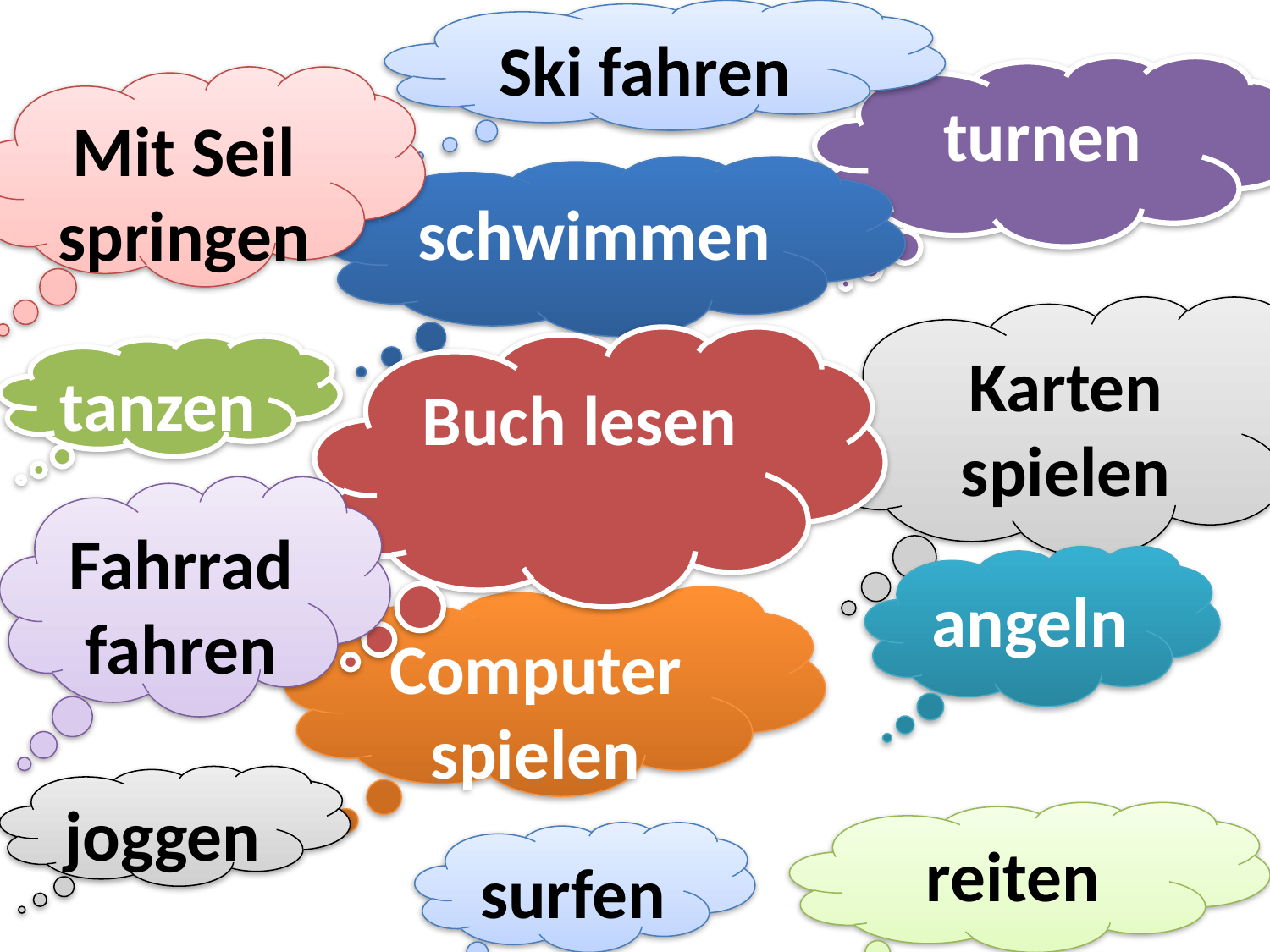

Ski fahren
turnen
Mit Seil springen
schwimmen
Karten spielen
Buch lesen
tanzen
Fahrrad fahren
angeln
Computer spielen
joggen
reiten
surfen